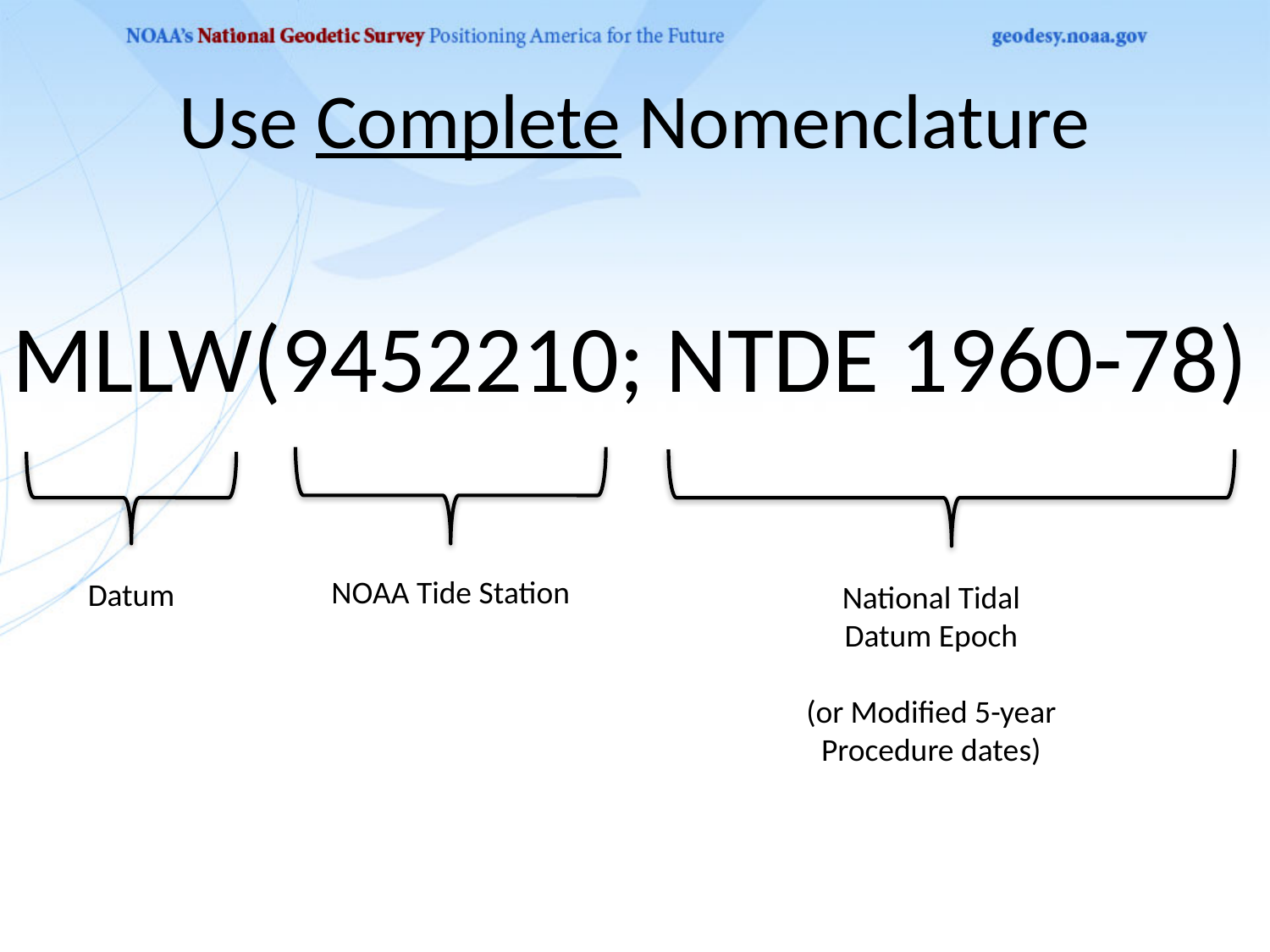

# Use Complete Nomenclature

MLLW(9452210; NTDE 1960-78)

NOAA Tide Station
Datum
National Tidal Datum Epoch

(or Modified 5-year Procedure dates)